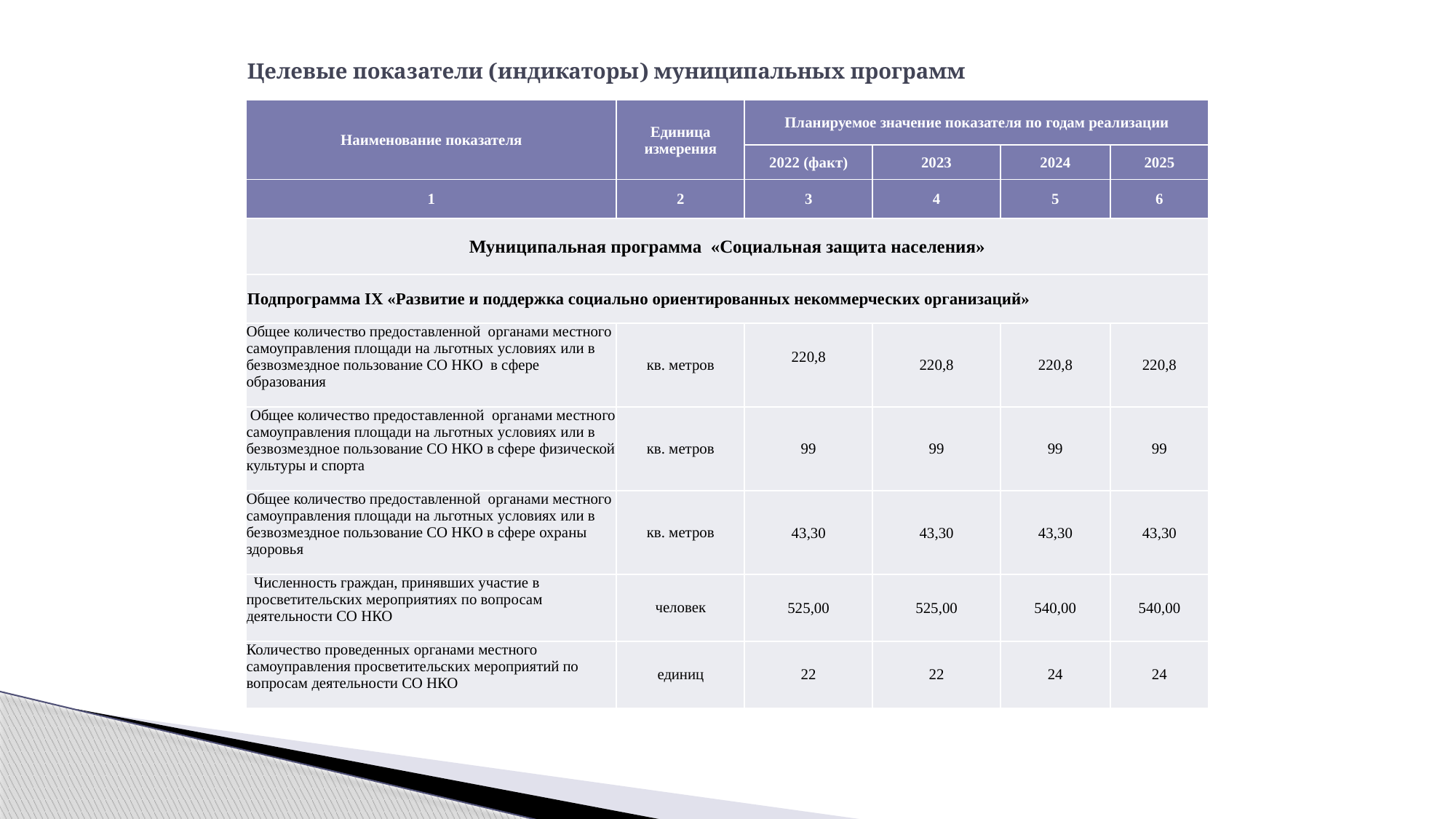

# Целевые показатели (индикаторы) муниципальных программ
| Наименование показателя | Единица измерения | Планируемое значение показателя по годам реализации |  |  |  |
| --- | --- | --- | --- | --- | --- |
|  |  | 2022 (факт) | 2023 | 2024 | 2025 |
| 1 | 2 | 3 | 4 | 5 | 6 |
| Муниципальная программа «Социальная защита населения» |  |  |  |  |  |
| Подпрограмма IX «Развитие и поддержка социально ориентированных некоммерческих организаций» |  |  |  |  |  |
| Общее количество предоставленной органами местного самоуправления площади на льготных условиях или в безвозмездное пользование СО НКО в сфере образования | кв. метров | 220,8 | 220,8 | 220,8 | 220,8 |
| Общее количество предоставленной органами местного самоуправления площади на льготных условиях или в безвозмездное пользование СО НКО в сфере физической культуры и спорта | кв. метров | 99 | 99 | 99 | 99 |
| Общее количество предоставленной органами местного самоуправления площади на льготных условиях или в безвозмездное пользование СО НКО в сфере охраны здоровья | кв. метров | 43,30 | 43,30 | 43,30 | 43,30 |
| Численность граждан, принявших участие в просветительских мероприятиях по вопросам деятельности СО НКО | человек | 525,00 | 525,00 | 540,00 | 540,00 |
| Количество проведенных органами местного самоуправления просветительских мероприятий по вопросам деятельности СО НКО | единиц | 22 | 22 | 24 | 24 |